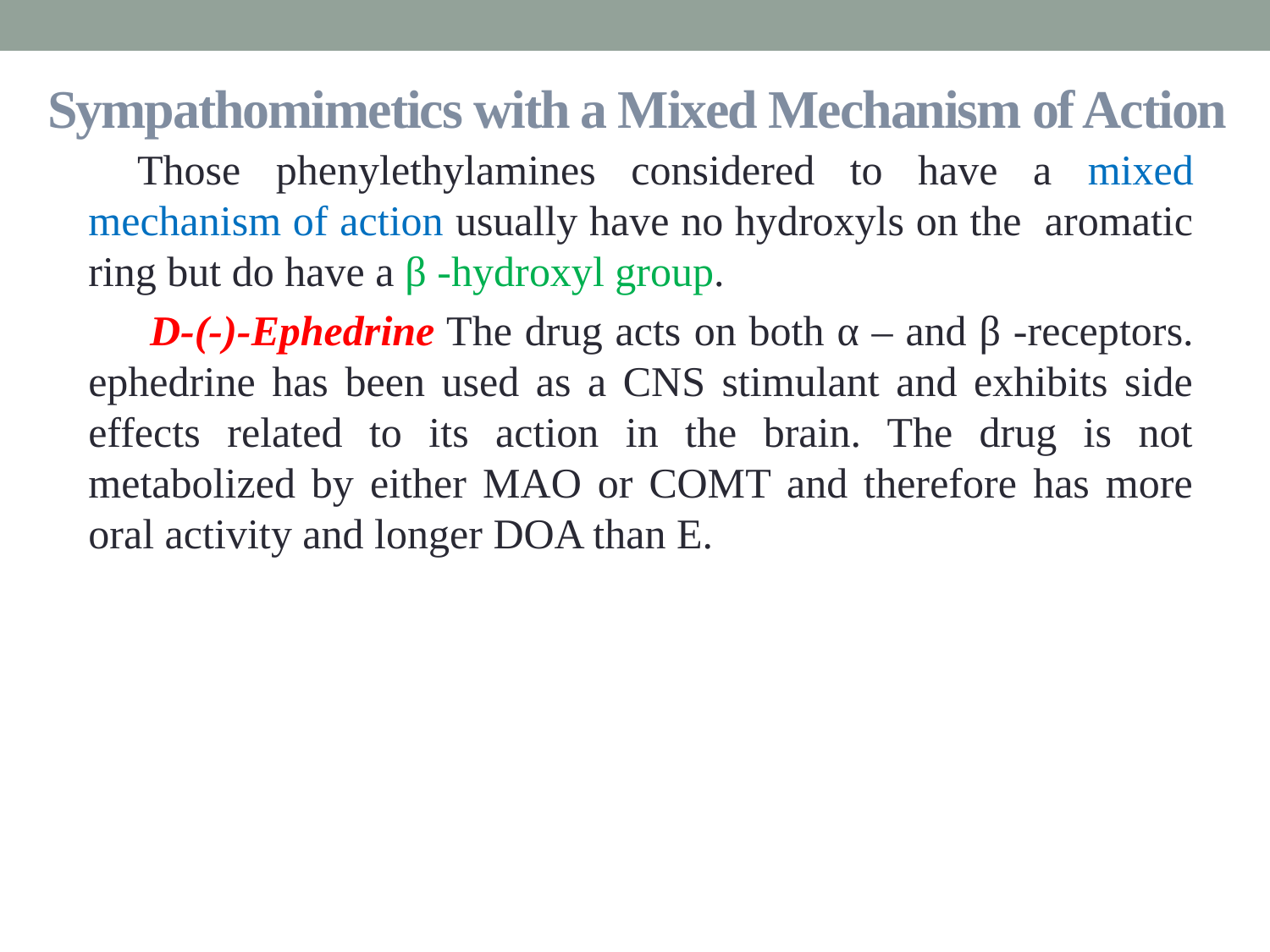

# Sympathomimetics with a Mixed Mechanism of Action
Those phenylethylamines considered to have a mixed mechanism of action usually have no hydroxyls on the  aromatic ring but do have a β -hydroxyl group.
 D-(-)-Ephedrine The drug acts on both α – and β -receptors. ephedrine has been used as a CNS stimulant and exhibits side effects related to its action in the brain. The drug is not metabolized by either MAO or COMT and therefore has more oral activity and longer DOA than E.